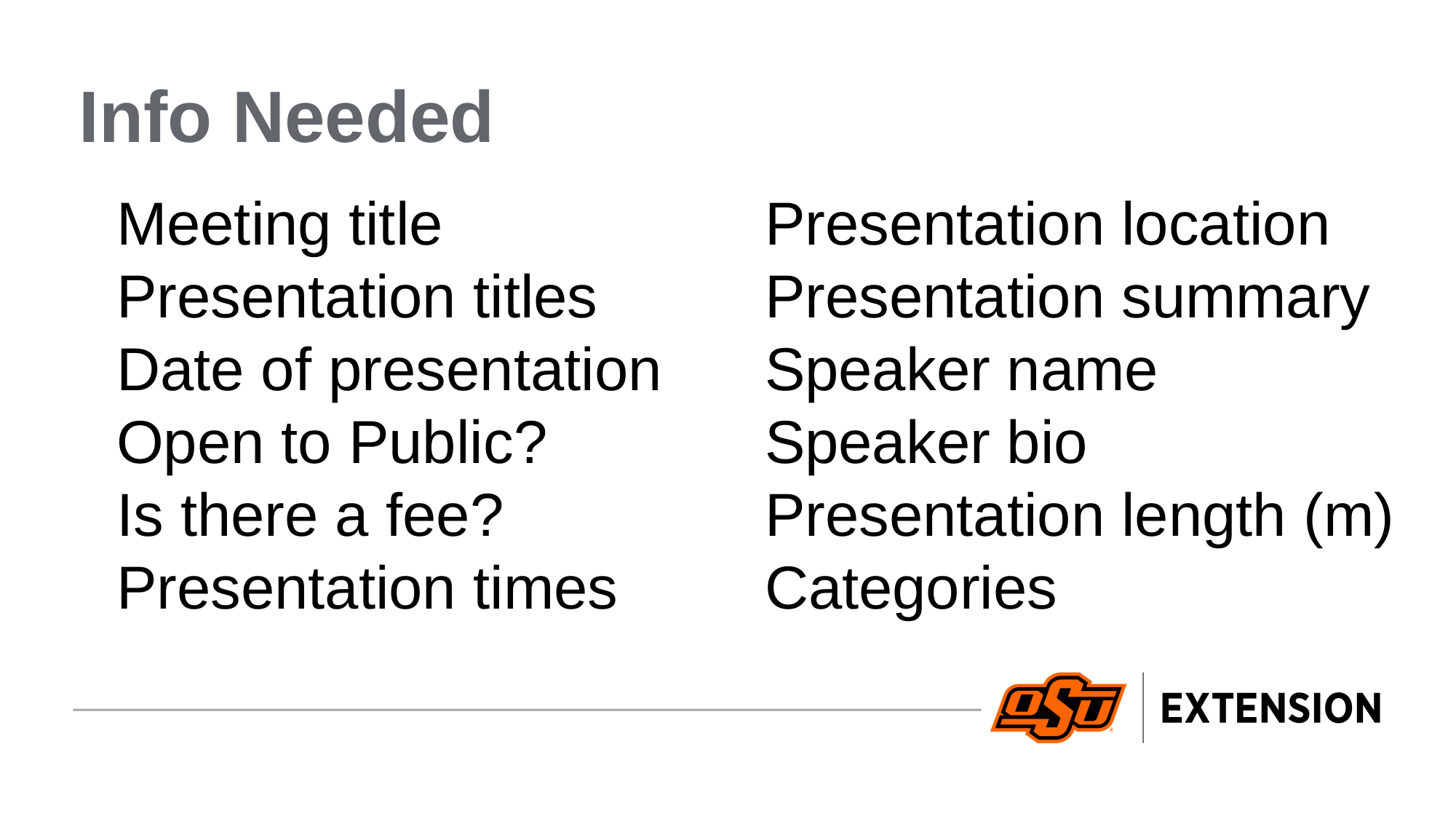

Info Needed
Meeting title
Presentation titles
Date of presentation
Open to Public?
Is there a fee?
Presentation times

Presentation location
Presentation summary
Speaker name
Speaker bio
Presentation length (m)
Categories